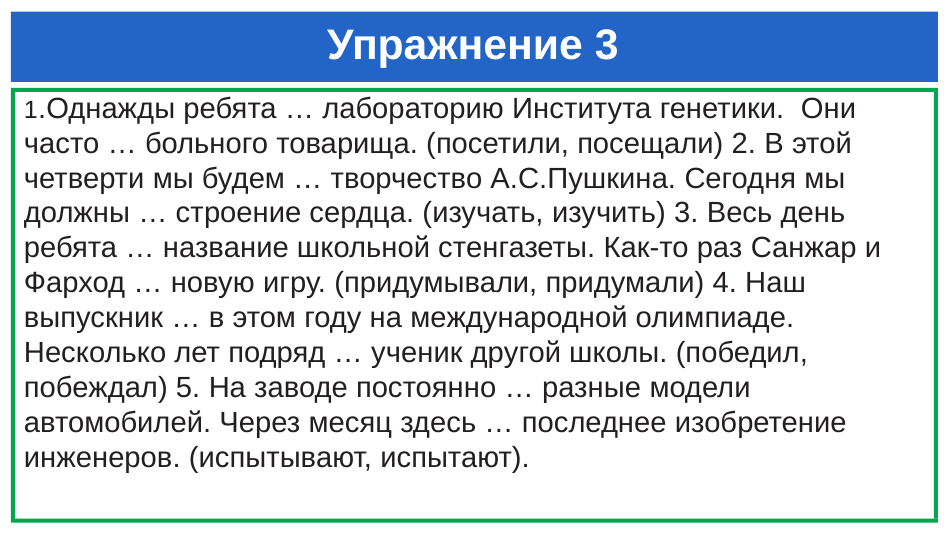

# Упражнение 3
1.Однажды ребята … лабораторию Института генетики.  Они часто … больного товарища. (посетили, посещали) 2. В этой четверти мы будем … творчество А.С.Пушкина. Сегодня мы должны … строение сердца. (изучать, изучить) 3. Весь день ребята … название школьной стенгазеты. Как-то раз Санжар и Фарход … новую игру. (придумывали, придумали) 4. Наш выпускник … в этом году на международной олимпиаде. Несколько лет подряд … ученик другой школы. (победил, побеждал) 5. На заводе постоянно … разные модели автомобилей. Через месяц здесь … последнее изобретение инженеров. (испытывают, испытают).